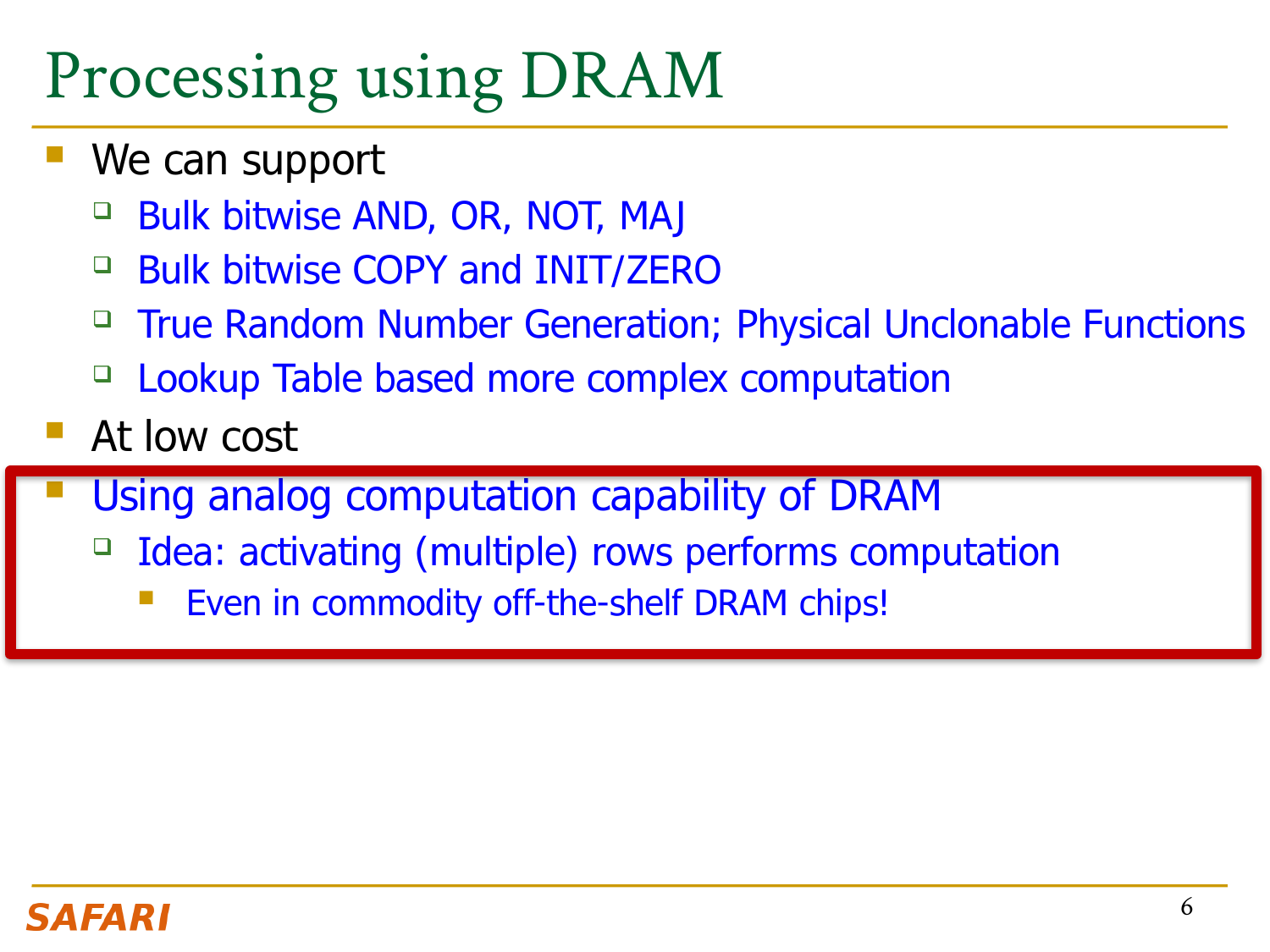

# Processing using DRAM
We can support
Bulk bitwise AND, OR, NOT, MAJ
Bulk bitwise COPY and INIT/ZERO
True Random Number Generation; Physical Unclonable Functions
Lookup Table based more complex computation
At low cost
Using analog computation capability of DRAM
Idea: activating (multiple) rows performs computation
Even in commodity off-the-shelf DRAM chips!

6